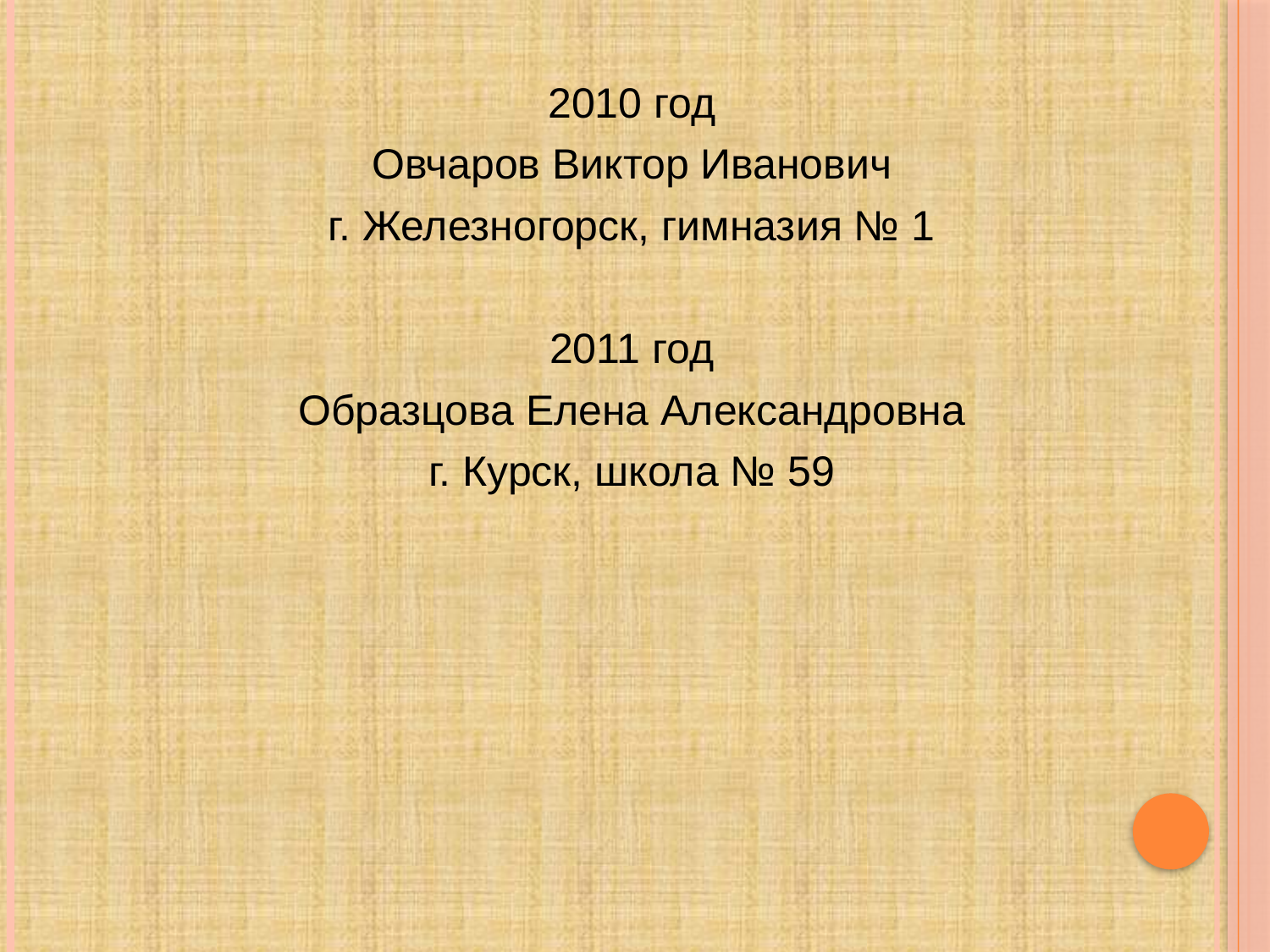

#
2010 год
Овчаров Виктор Иванович
г. Железногорск, гимназия № 1

2011 год
Образцова Елена Александровна
г. Курск, школа № 59